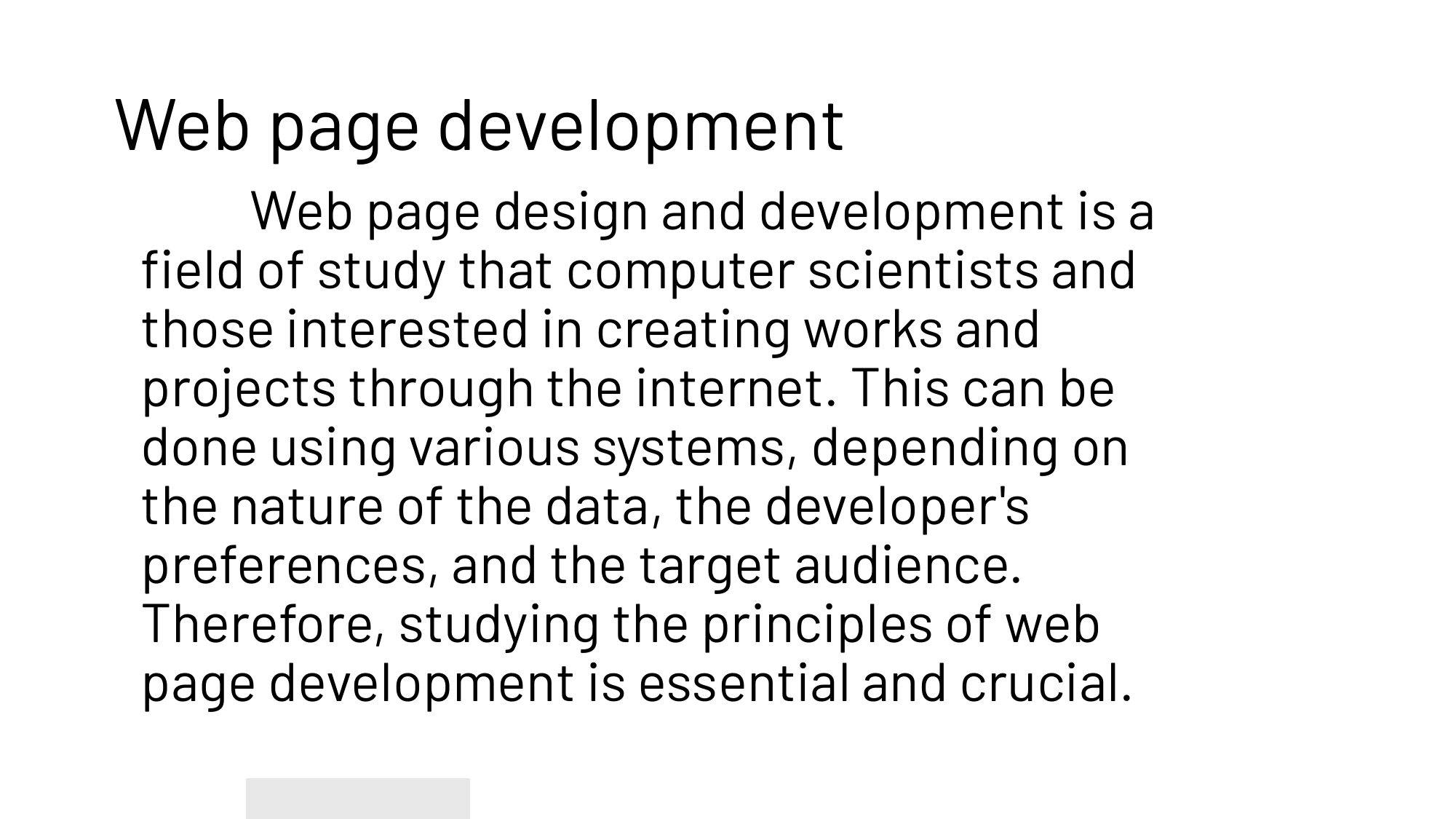

# Web page development
		Web page design and development is a field of study that computer scientists and those interested in creating works and projects through the internet. This can be done using various systems, depending on the nature of the data, the developer's preferences, and the target audience. Therefore, studying the principles of web page development is essential and crucial.